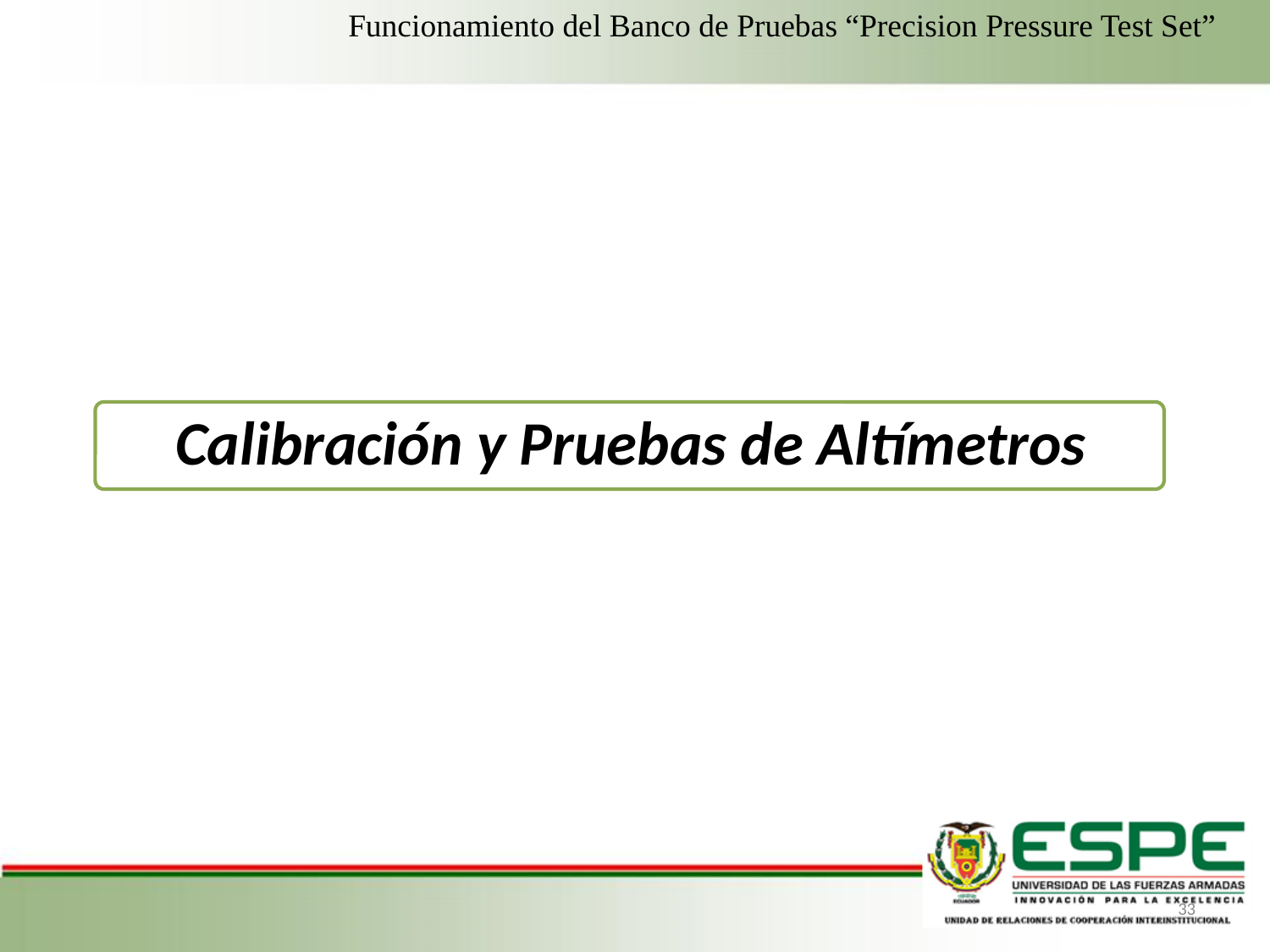

Funcionamiento del Banco de Pruebas “Precision Pressure Test Set”
Calibración y Pruebas de Altímetros
33